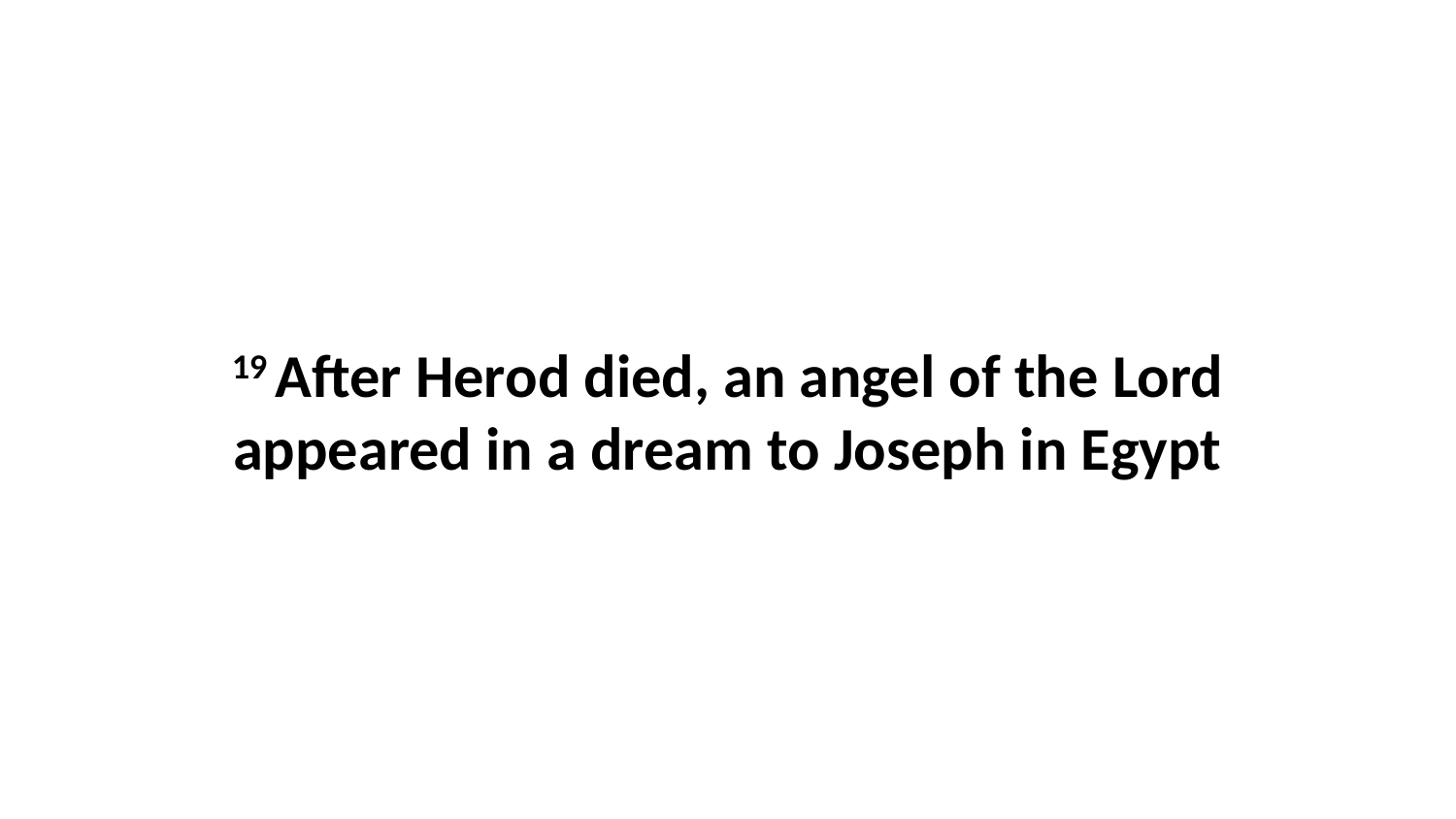

19 After Herod died, an angel of the Lord appeared in a dream to Joseph in Egypt